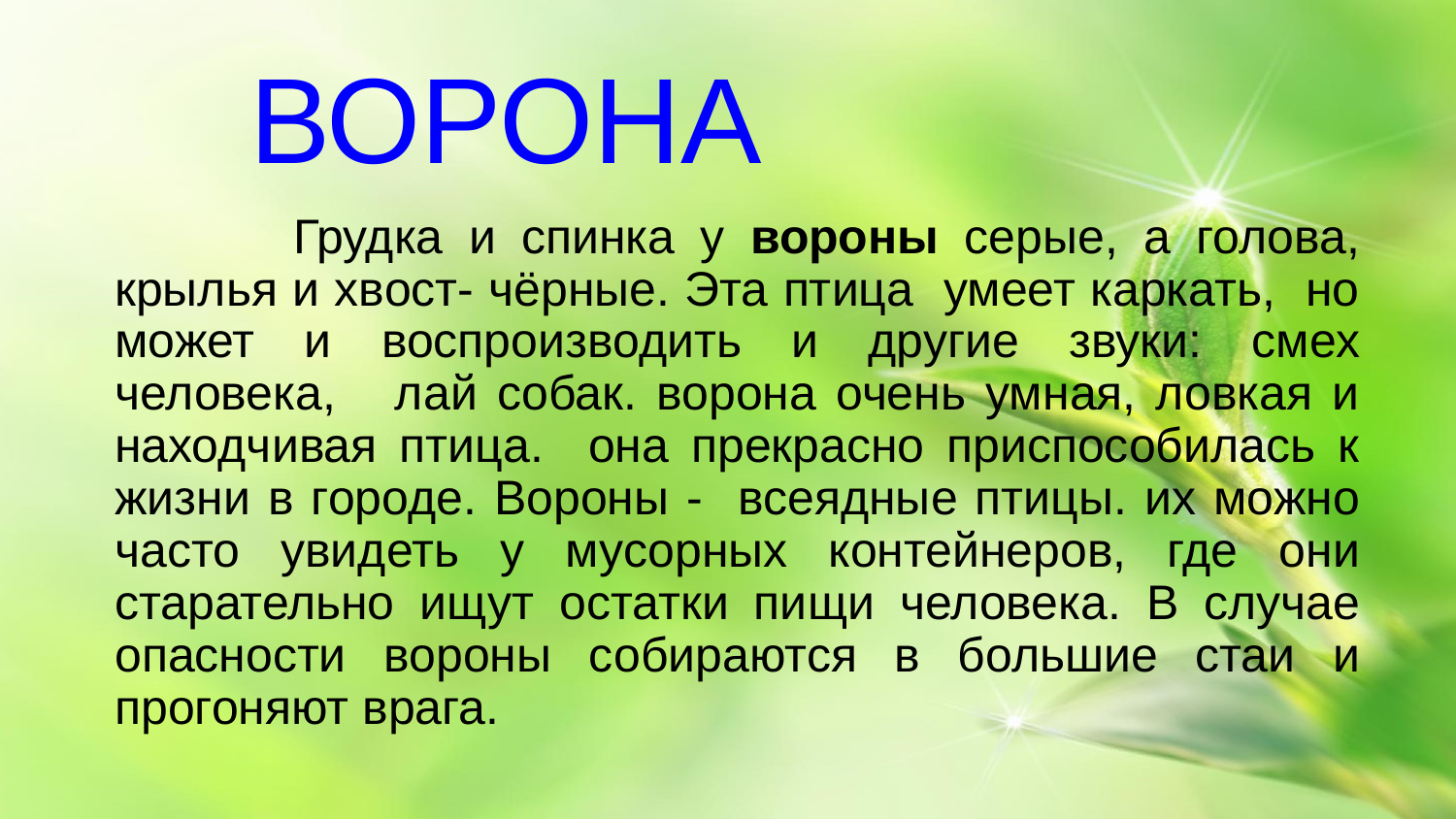

# ВОРОНА
       Грудка и спинка у вороны серые, а голова, крылья и хвост- чёрные. Эта птица  умеет каркать,  но может и воспроизводить и другие звуки: смех человека,   лай собак. ворона очень умная, ловкая и находчивая птица.  она прекрасно приспособилась к жизни в городе. Вороны -  всеядные птицы. их можно часто увидеть у мусорных контейнеров, где они старательно ищут остатки пищи человека. В случае опасности вороны собираются в большие стаи и прогоняют врага.